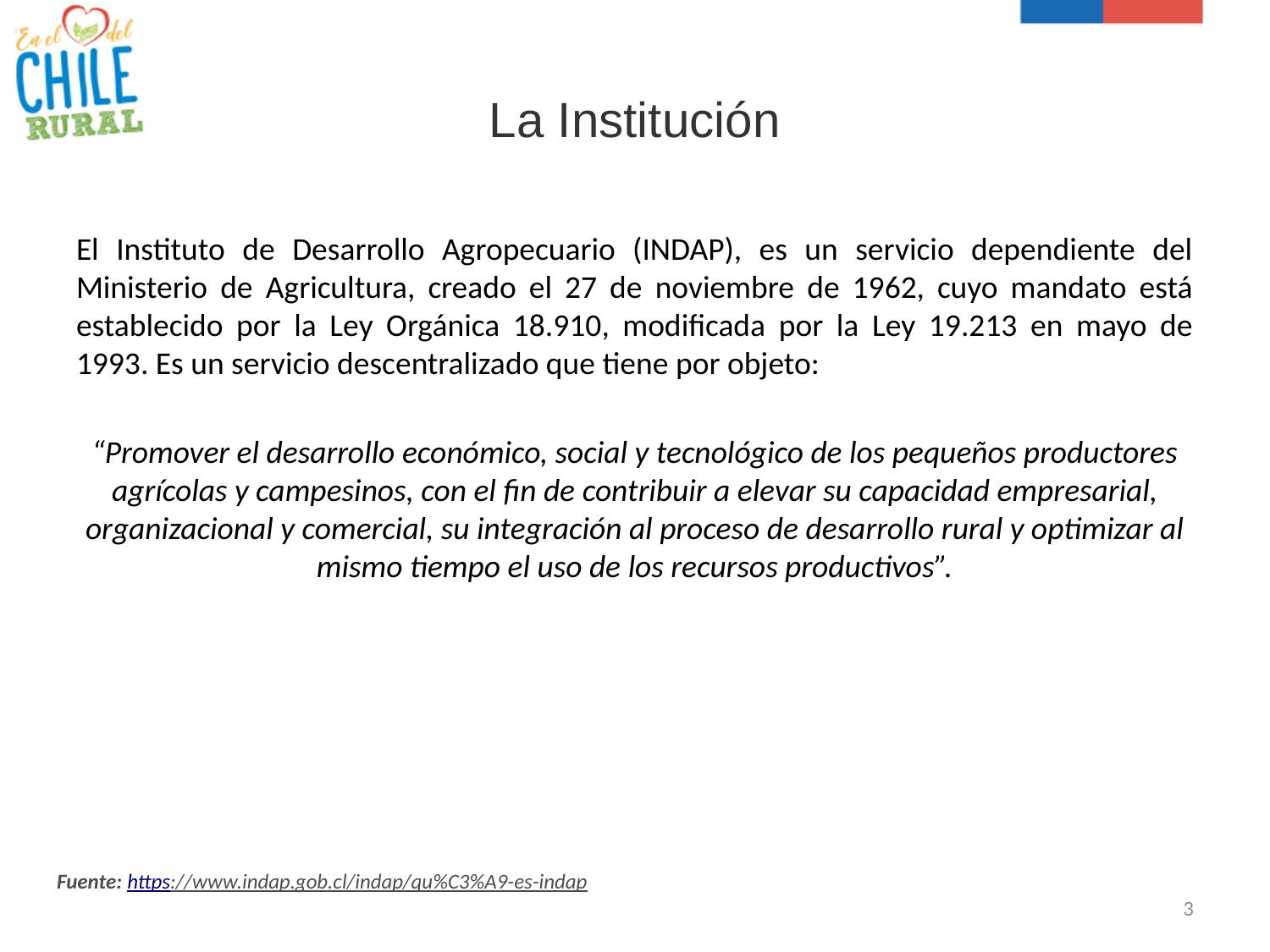

# La Institución
El Instituto de Desarrollo Agropecuario (INDAP), es un servicio dependiente del Ministerio de Agricultura, creado el 27 de noviembre de 1962, cuyo mandato está establecido por la Ley Orgánica 18.910, modificada por la Ley 19.213 en mayo de 1993. Es un servicio descentralizado que tiene por objeto:

“Promover el desarrollo económico, social y tecnológico de los pequeños productores agrícolas y campesinos, con el fin de contribuir a elevar su capacidad empresarial, organizacional y comercial, su integración al proceso de desarrollo rural y optimizar al mismo tiempo el uso de los recursos productivos”.
Fuente: https://www.indap.gob.cl/indap/qu%C3%A9-es-indap
3